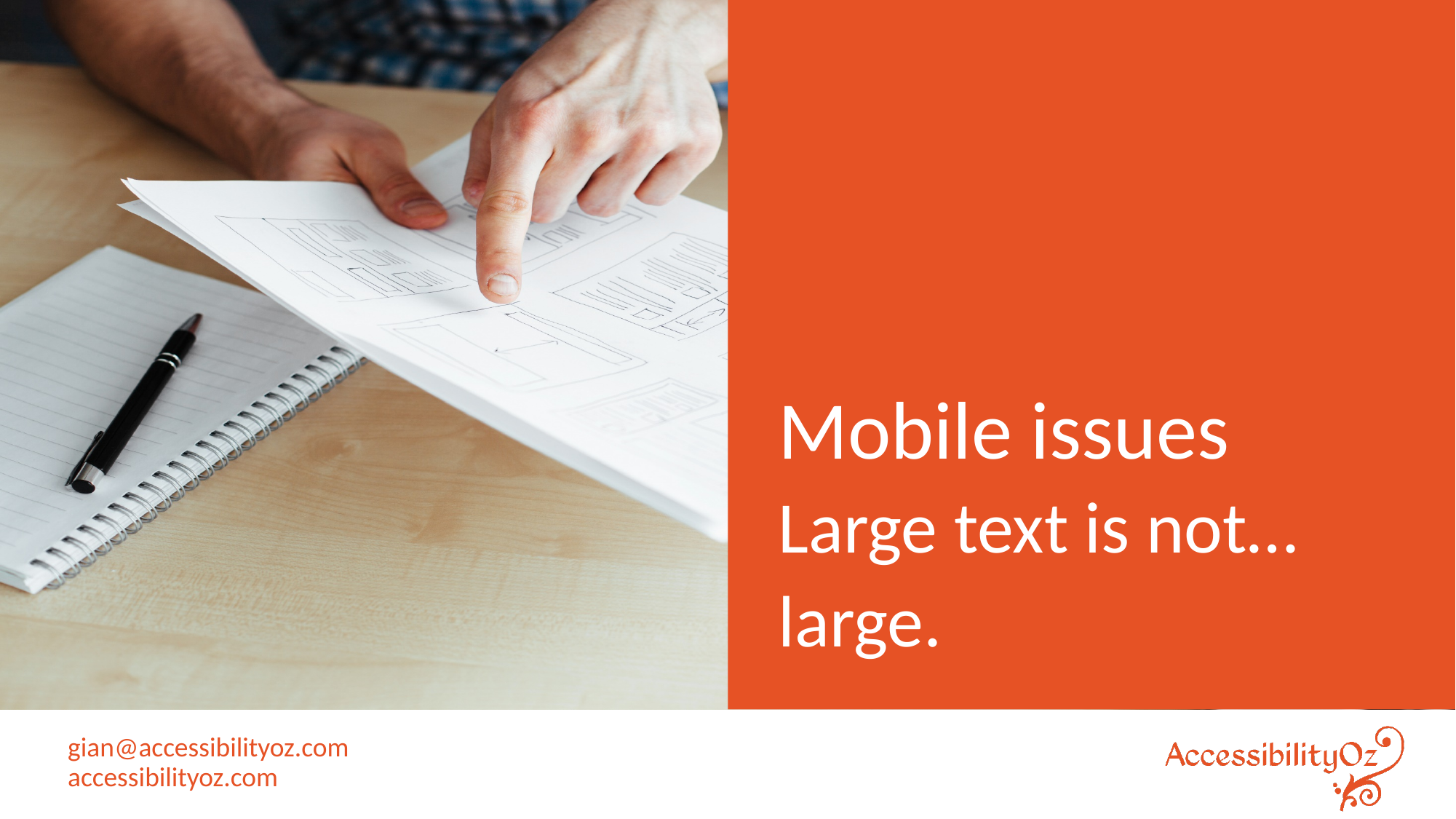

# Mobile issues
Large text is not…
large.